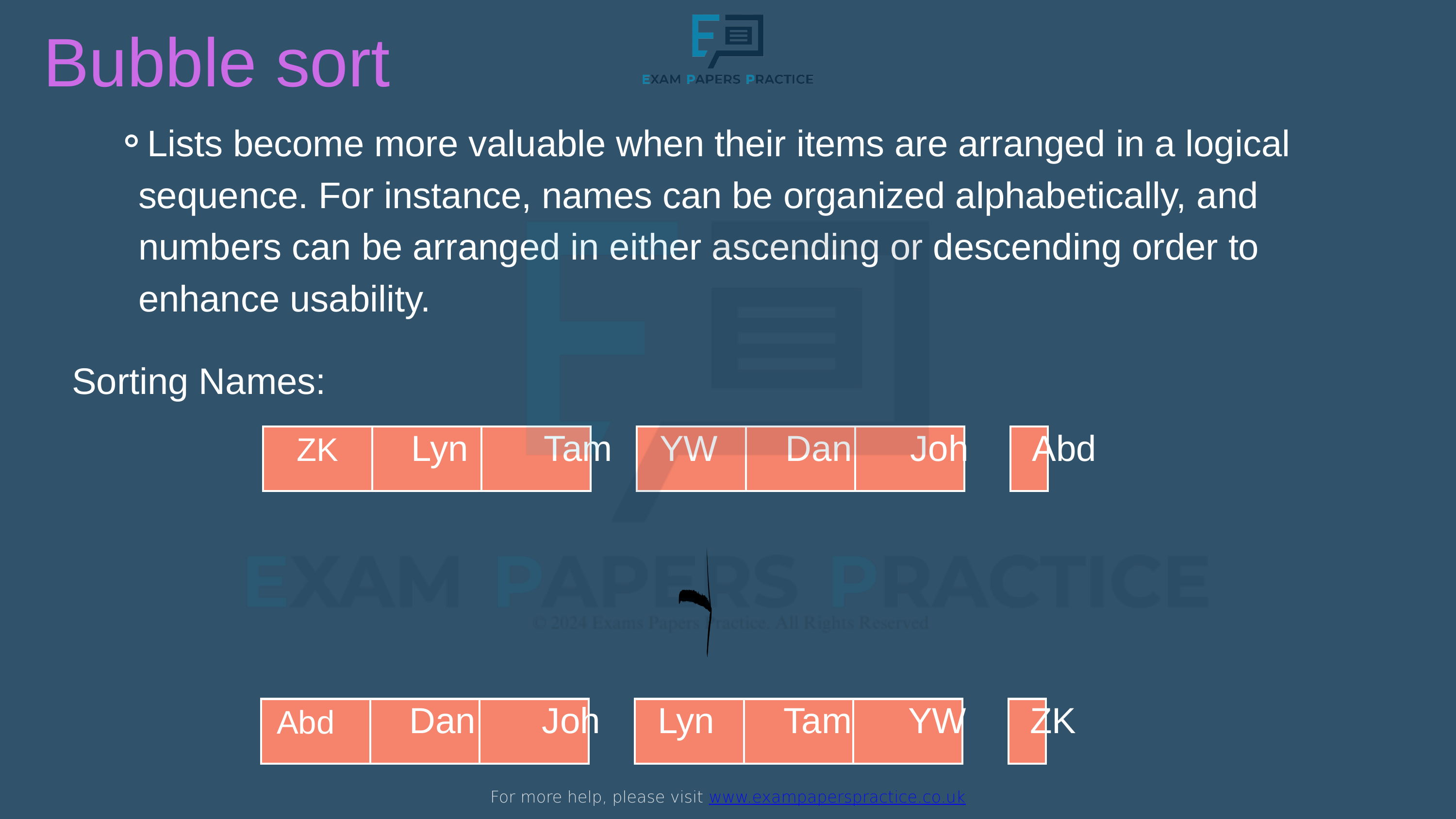

For more help, please visit www.exampaperspractice.co.uk
Bubble sort
Lists become more valuable when their items are arranged in a logical sequence. For instance, names can be organized alphabetically, and numbers can be arranged in either ascending or descending order to enhance usability.
Sorting Names:
Lyn
Tam
YW
Dan
Joh
Abd
ZK
|  |  |  |
| --- | --- | --- |
|  |  |  |
| --- | --- | --- |
|  |
| --- |

Dan
Joh
Lyn
Tam
YW
ZK
Abd
|  |  |  |
| --- | --- | --- |
|  |  |  |
| --- | --- | --- |
|  |
| --- |